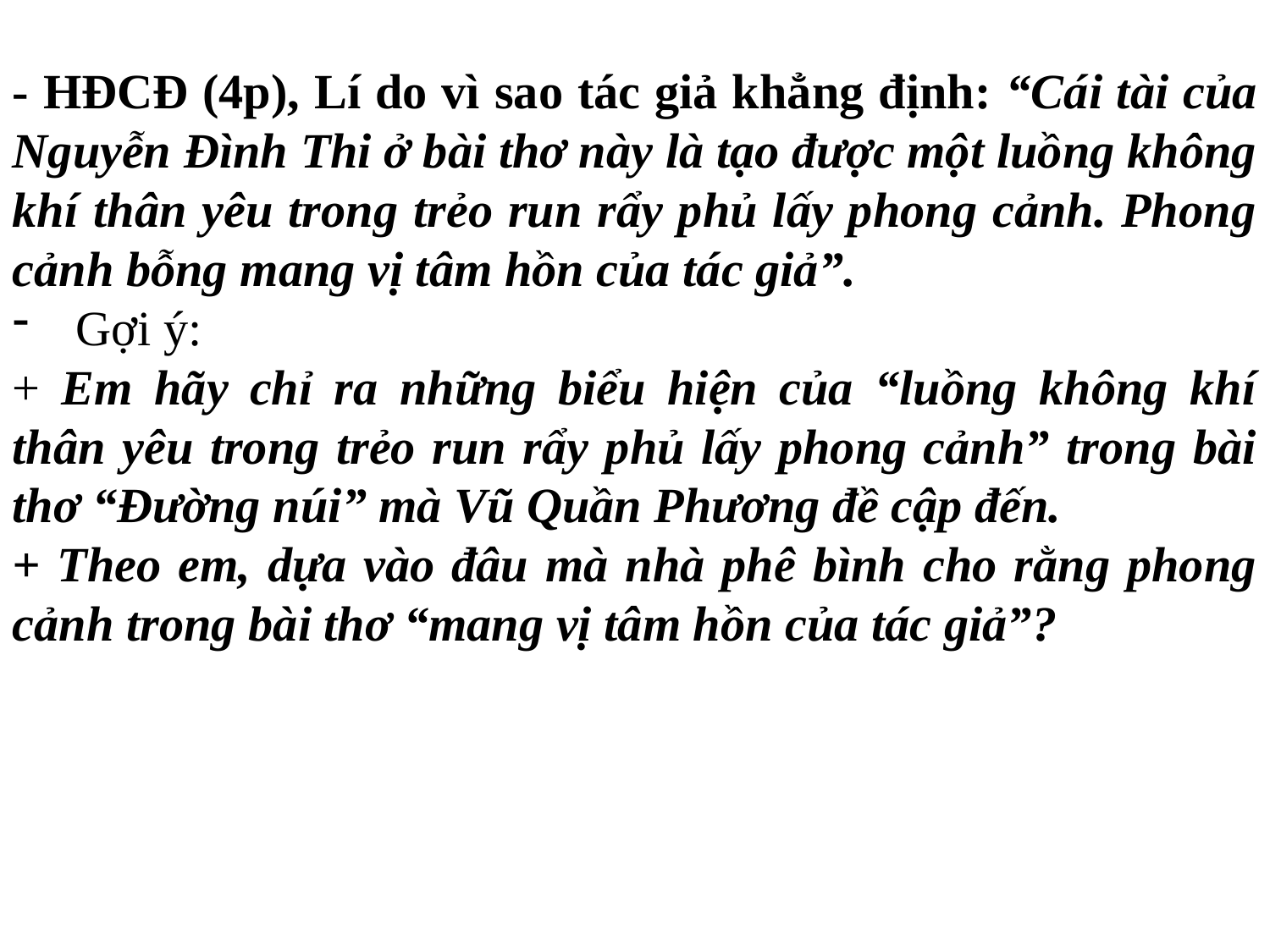

- HĐCĐ (4p), Lí do vì sao tác giả khẳng định: “Cái tài của Nguyễn Đình Thi ở bài thơ này là tạo được một luồng không khí thân yêu trong trẻo run rẩy phủ lấy phong cảnh. Phong cảnh bỗng mang vị tâm hồn của tác giả”.
Gợi ý:
+ Em hãy chỉ ra những biểu hiện của “luồng không khí thân yêu trong trẻo run rẩy phủ lấy phong cảnh” trong bài thơ “Đường núi” mà Vũ Quần Phương đề cập đến.
+ Theo em, dựa vào đâu mà nhà phê bình cho rằng phong cảnh trong bài thơ “mang vị tâm hồn của tác giả”?